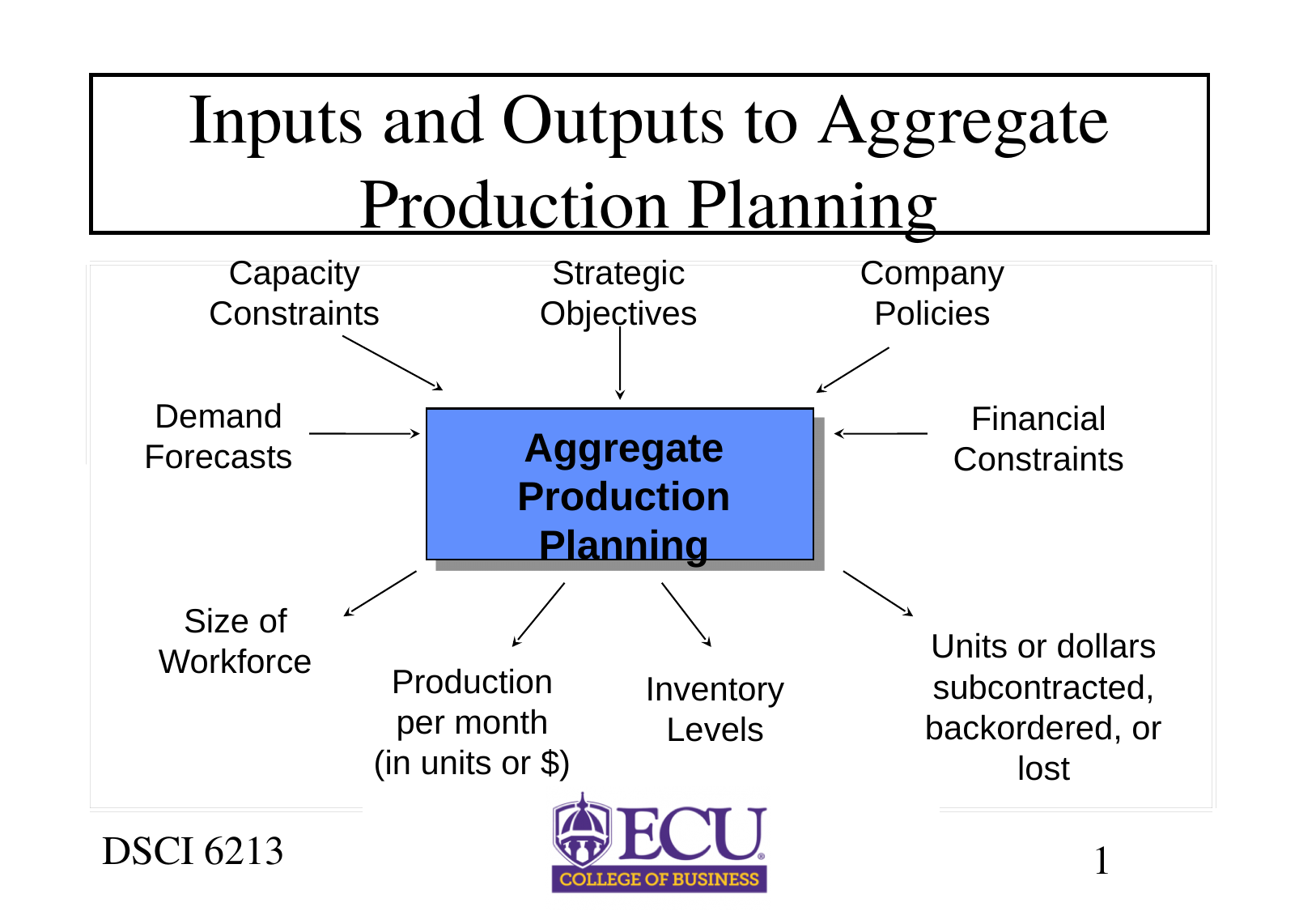

# Inputs and Outputs to Aggregate Production Planning
Capacity
Constraints
Strategic
Objectives
Company
Policies

Demand
Forecasts
Financial
Constraints

Aggregate
Production
Planning

Size of
Workforce
Units or dollars
subcontracted,
backordered, or
lost
Production
per month
(in units or $)
Inventory
Levels